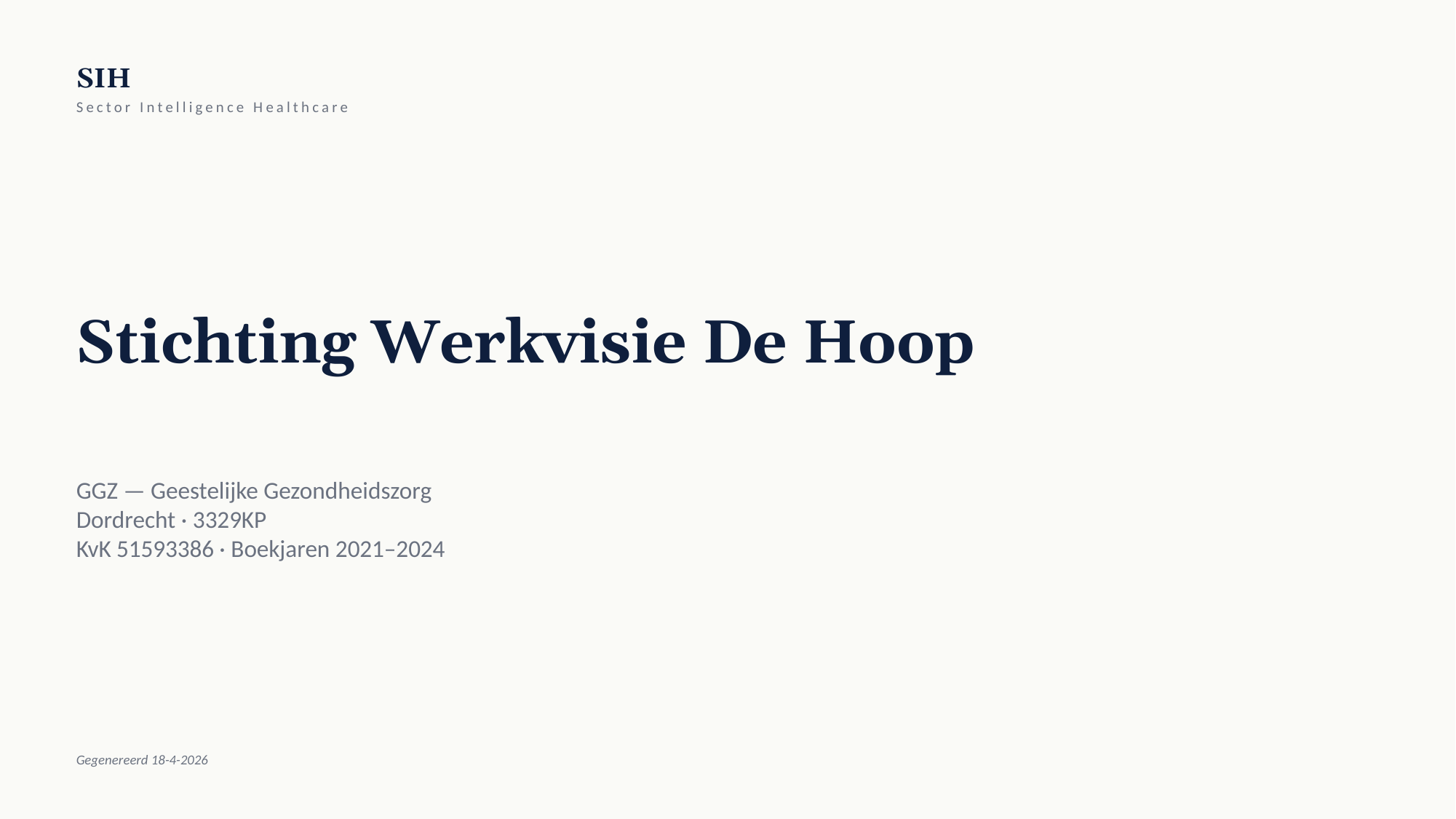

SIH
Sector Intelligence Healthcare
Stichting Werkvisie De Hoop
GGZ — Geestelijke Gezondheidszorg
Dordrecht · 3329KP
KvK 51593386 · Boekjaren 2021–2024
Gegenereerd 18-4-2026